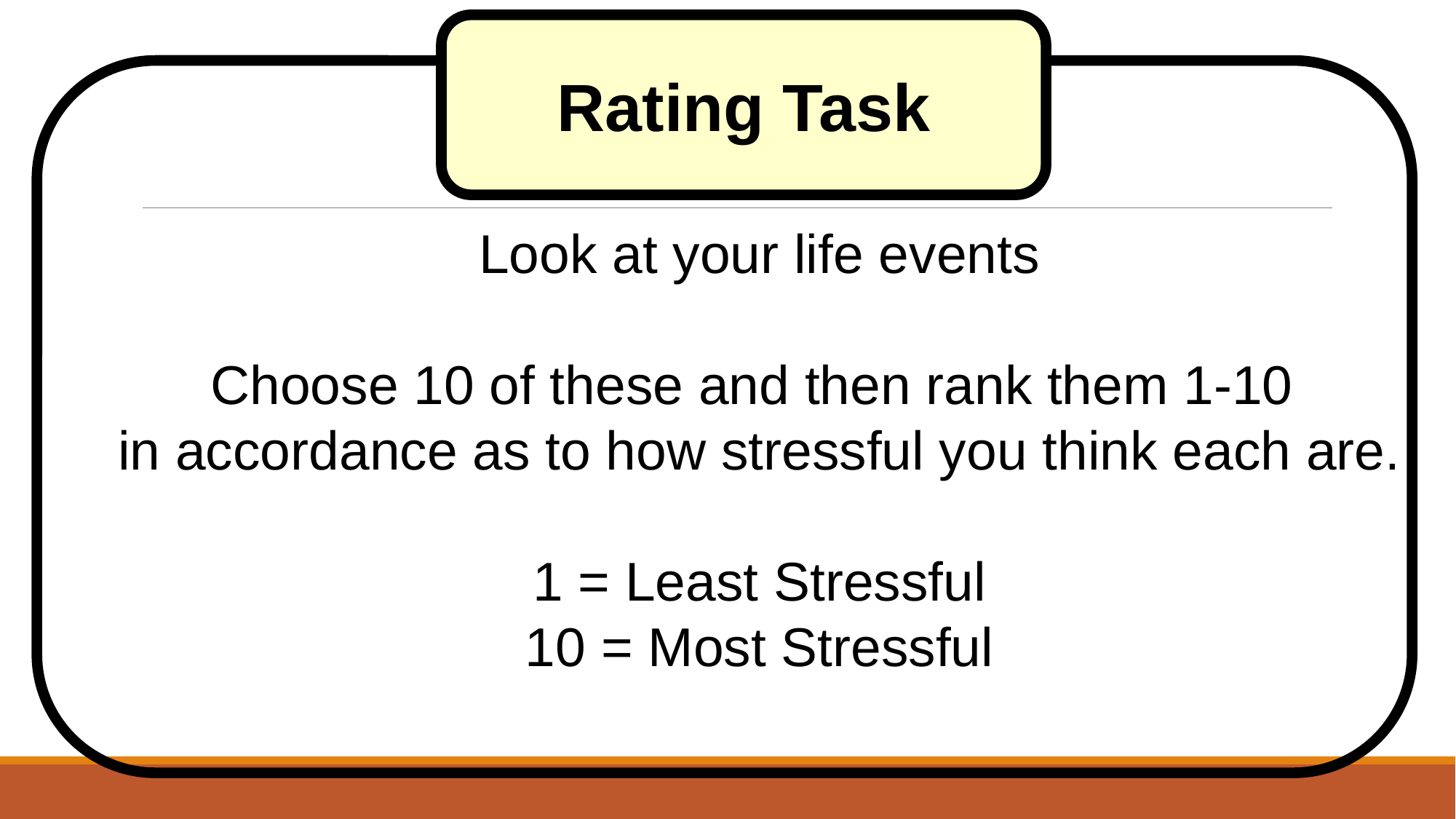

Rating Task

Look at your life events

Choose 10 of these and then rank them 1-10
in accordance as to how stressful you think each are.

1 = Least Stressful
10 = Most Stressful